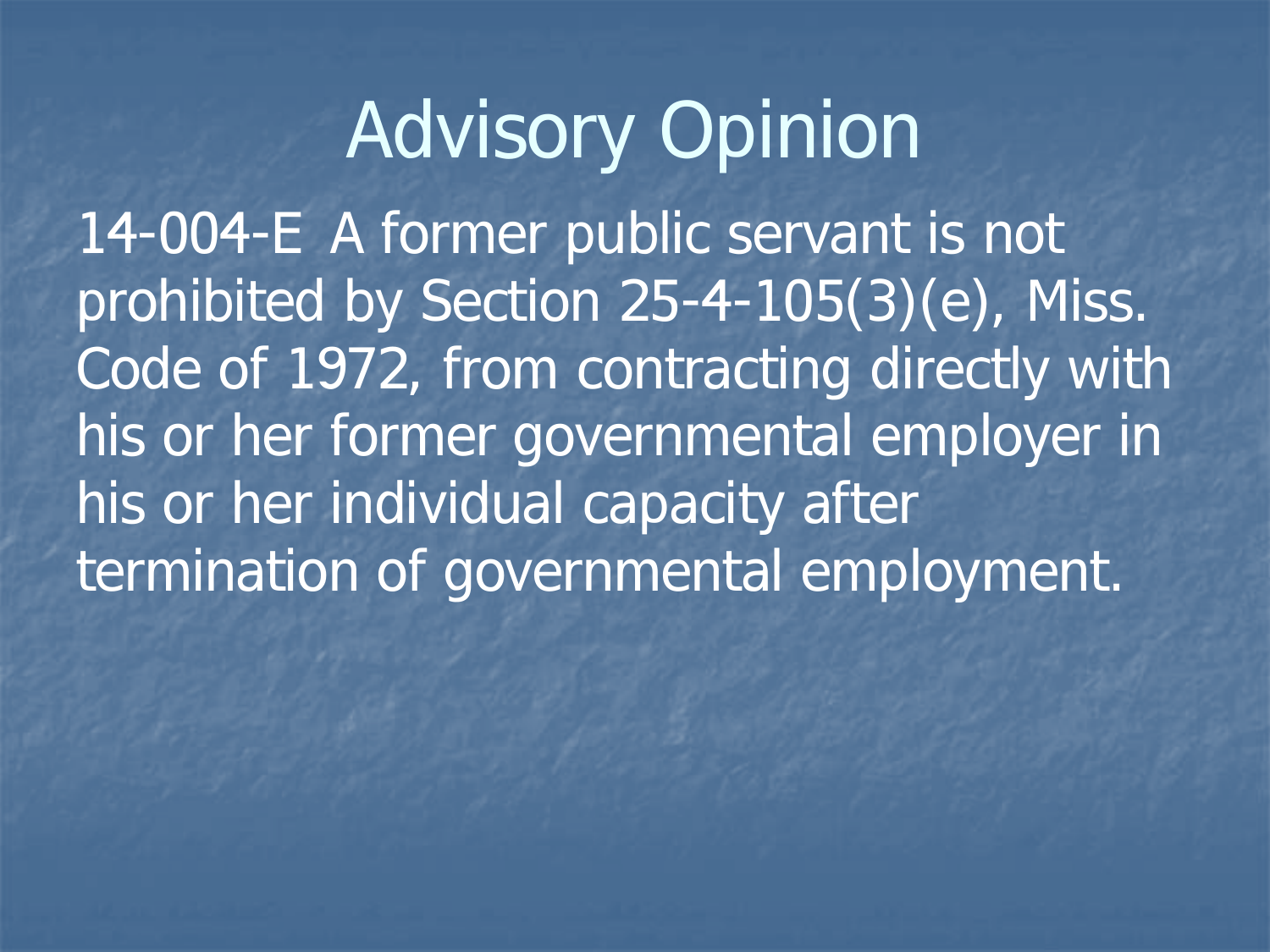

# Advisory Opinion
14-004-E	A former public servant is not prohibited by Section 25-4-105(3)(e), Miss. Code of 1972, from contracting directly with his or her former governmental employer in his or her individual capacity after termination of governmental employment.